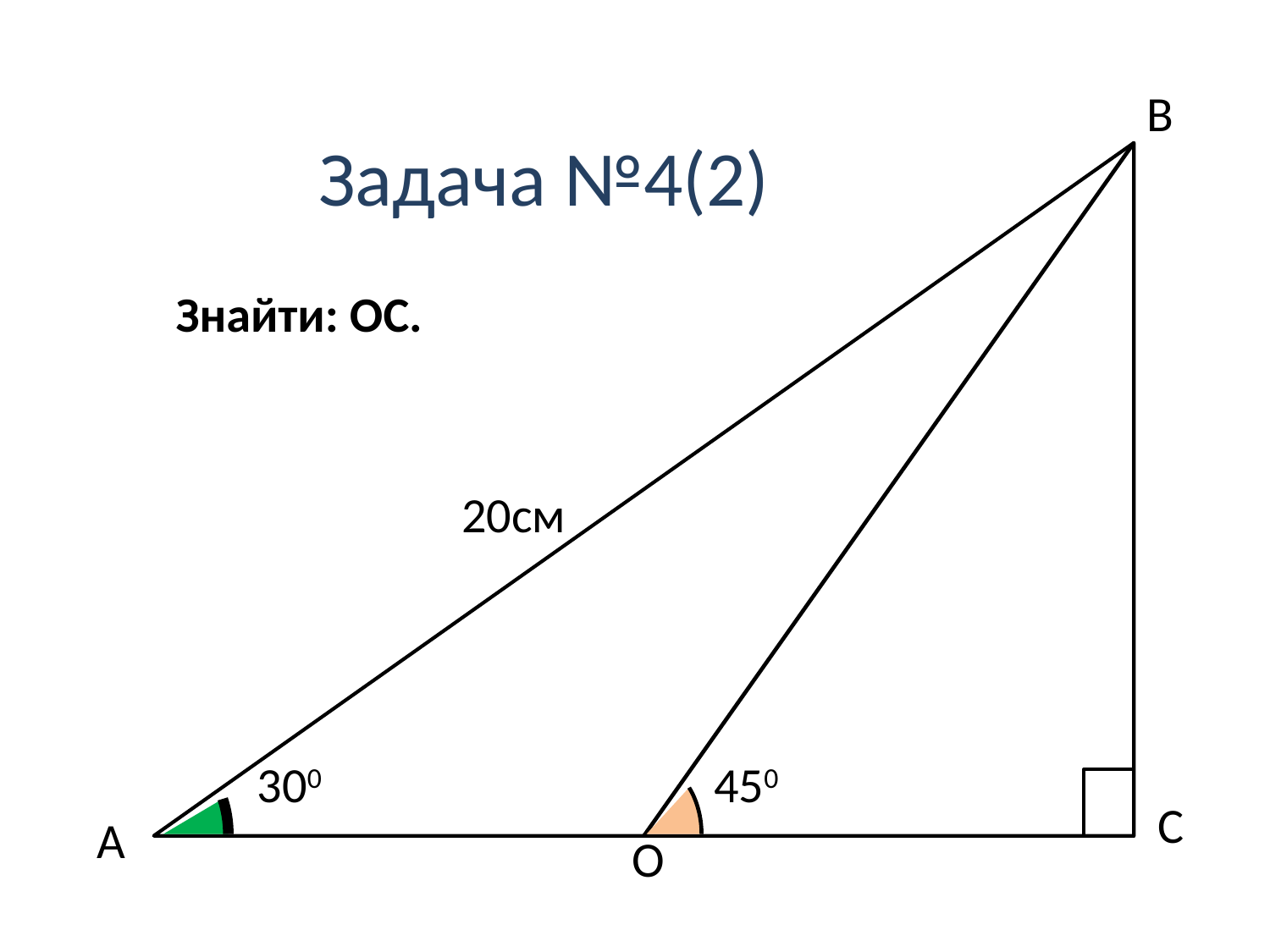

B
# Задача №4(2)

Знайти: ОС.
20см

300
450

 C
A
O